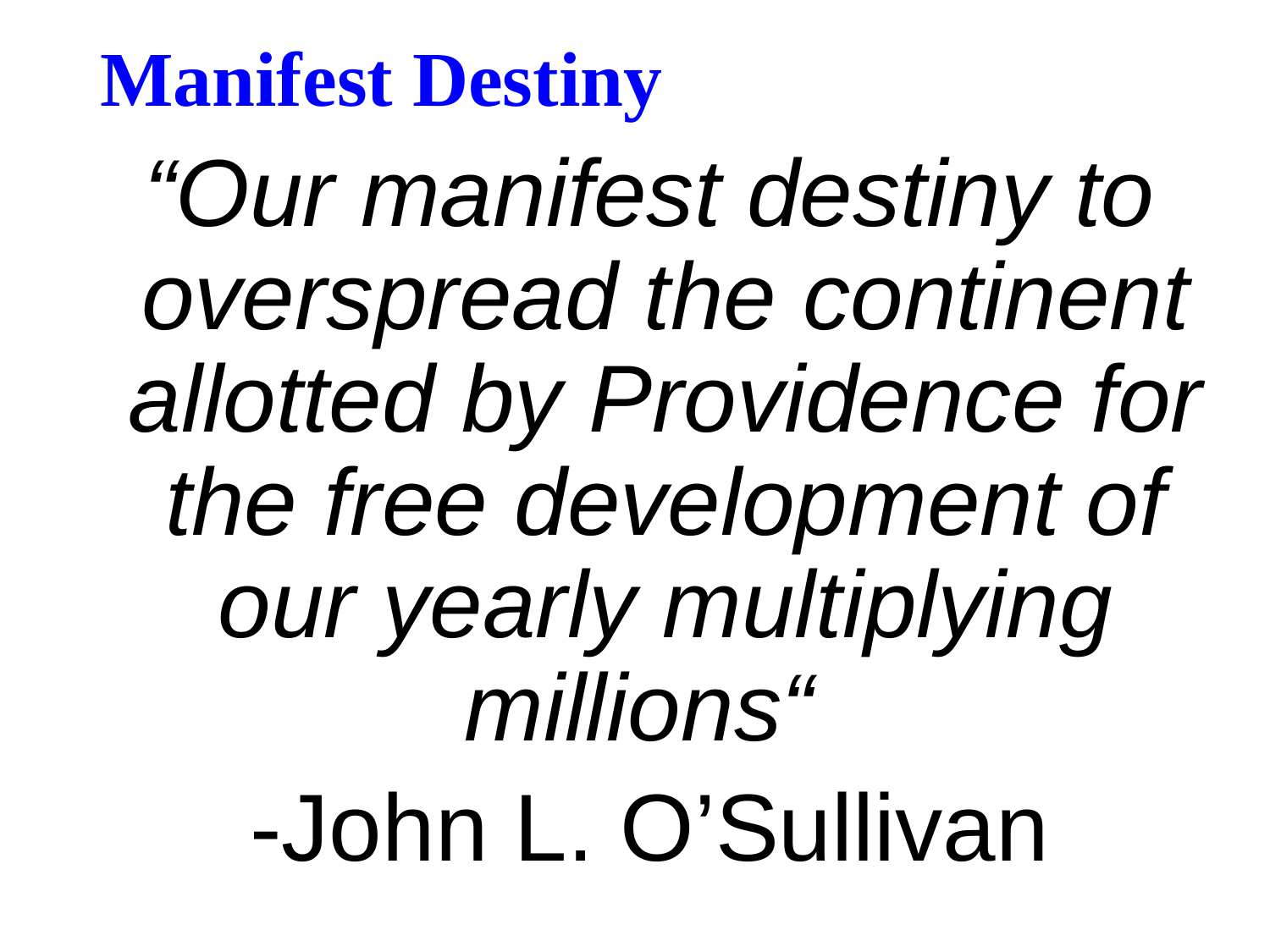

# Manifest Destiny
“Our manifest destiny to overspread the continent allotted by Providence for the free development of our yearly multiplying millions“
-John L. O’Sullivan